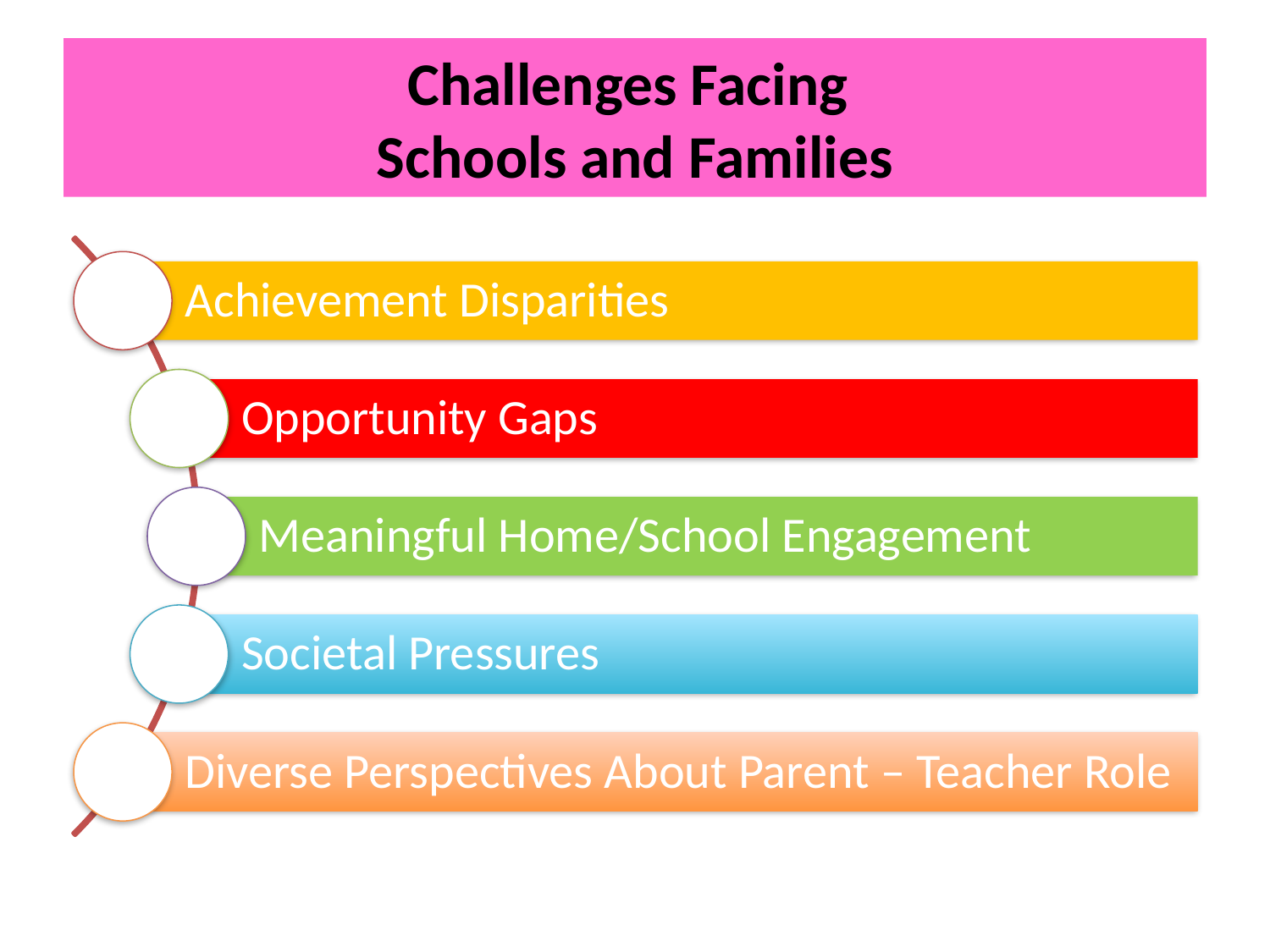

# Challenges Facing Schools and Families
Achievement Disparities
Opportunity Gaps
Meaningful Home/School Engagement
Societal Pressures
Diverse Perspectives About Parent – Teacher Role